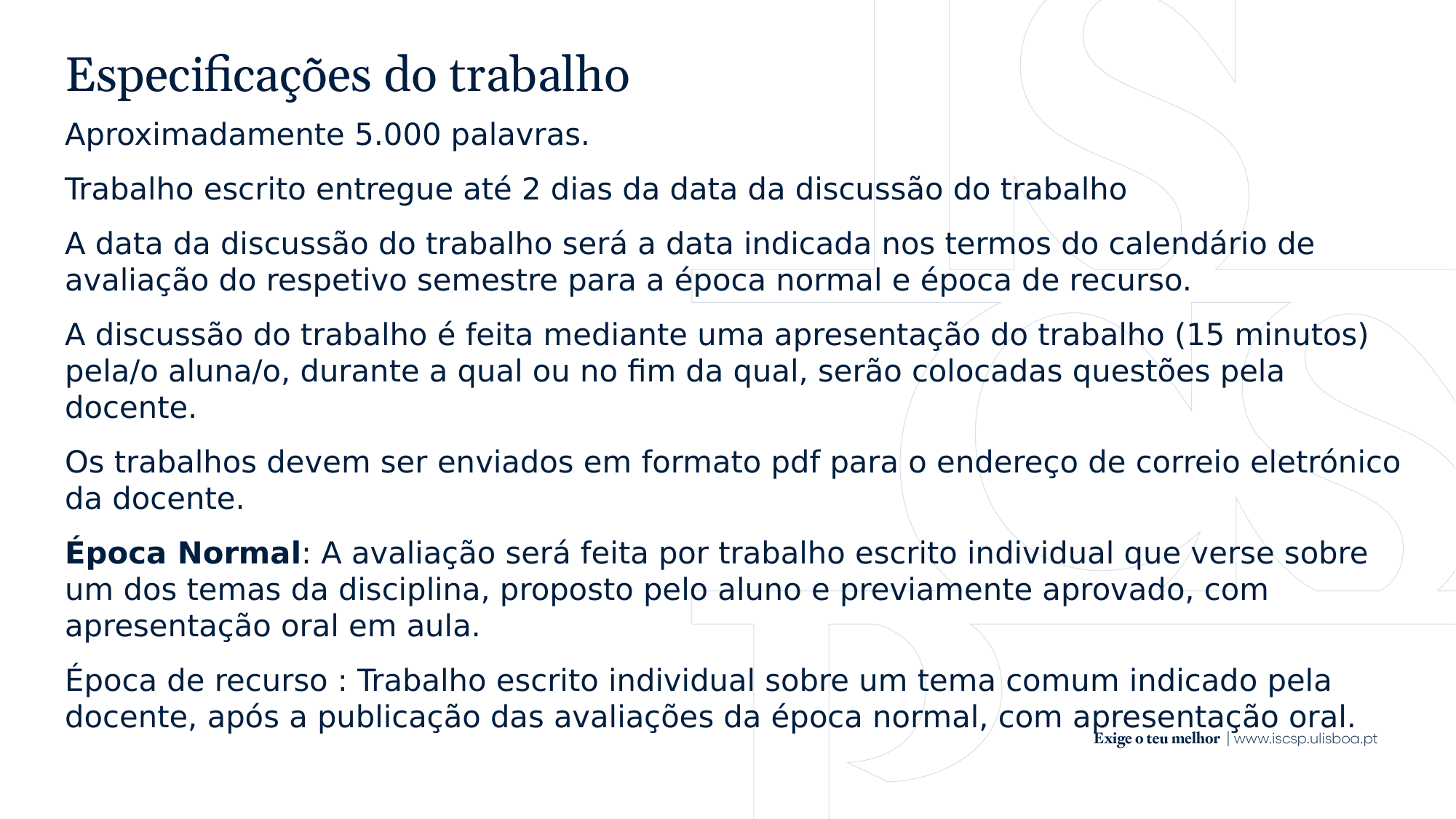

# Especificações do trabalho
Aproximadamente 5.000 palavras.
Trabalho escrito entregue até 2 dias da data da discussão do trabalho
A data da discussão do trabalho será a data indicada nos termos do calendário de avaliação do respetivo semestre para a época normal e época de recurso.
A discussão do trabalho é feita mediante uma apresentação do trabalho (15 minutos) pela/o aluna/o, durante a qual ou no fim da qual, serão colocadas questões pela docente.
Os trabalhos devem ser enviados em formato pdf para o endereço de correio eletrónico da docente.
Época Normal: A avaliação será feita por trabalho escrito individual que verse sobre um dos temas da disciplina, proposto pelo aluno e previamente aprovado, com apresentação oral em aula.
Época de recurso : Trabalho escrito individual sobre um tema comum indicado pela docente, após a publicação das avaliações da época normal, com apresentação oral.